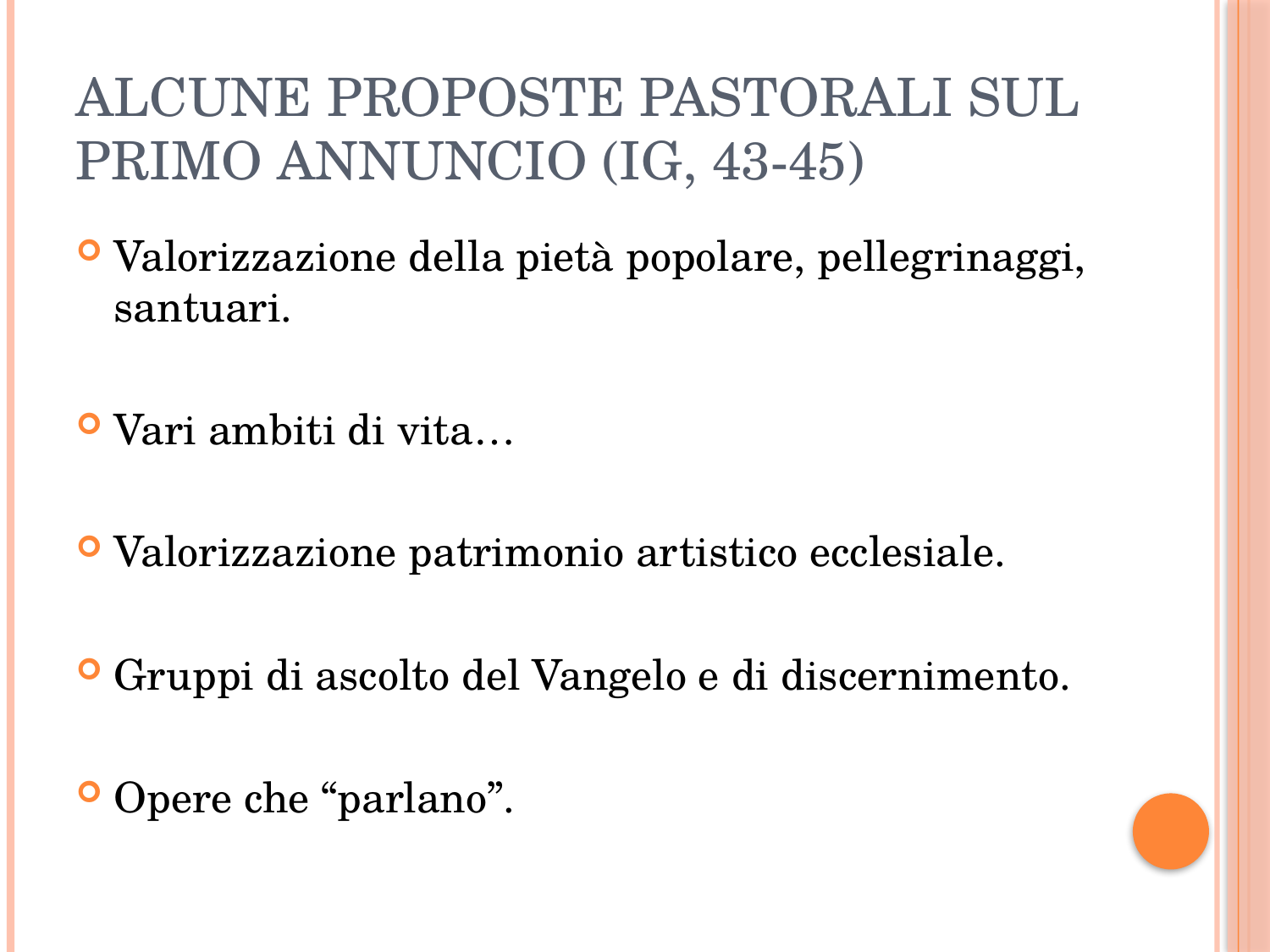

# Alcune proposte pastorali sul primo annuncio (IG, 43-45)
Valorizzazione della pietà popolare, pellegrinaggi, santuari.

Vari ambiti di vita…

Valorizzazione patrimonio artistico ecclesiale.

Gruppi di ascolto del Vangelo e di discernimento.

Opere che “parlano”.